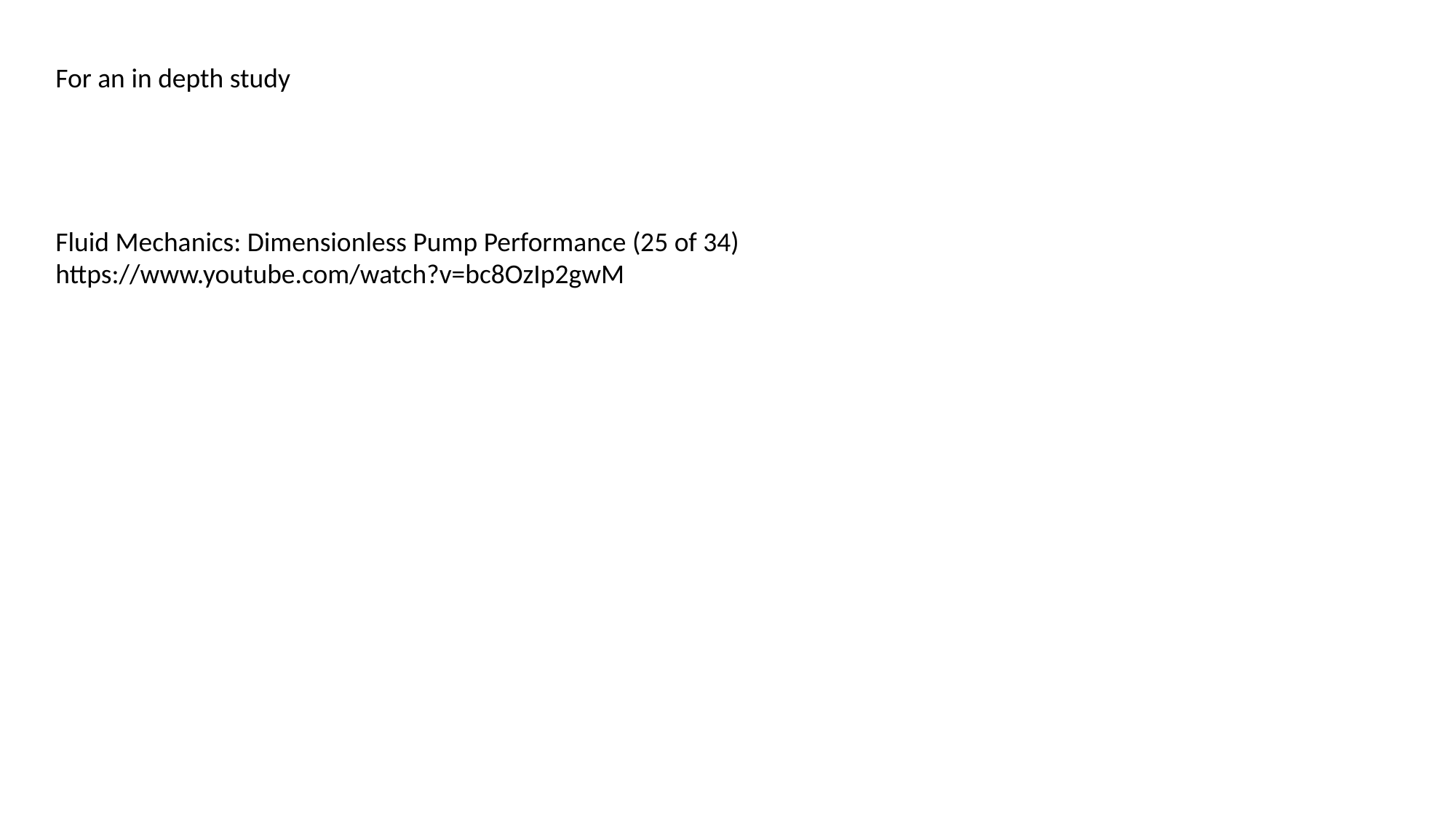

For an in depth study

Fluid Mechanics: Dimensionless Pump Performance (25 of 34)
https://www.youtube.com/watch?v=bc8OzIp2gwM